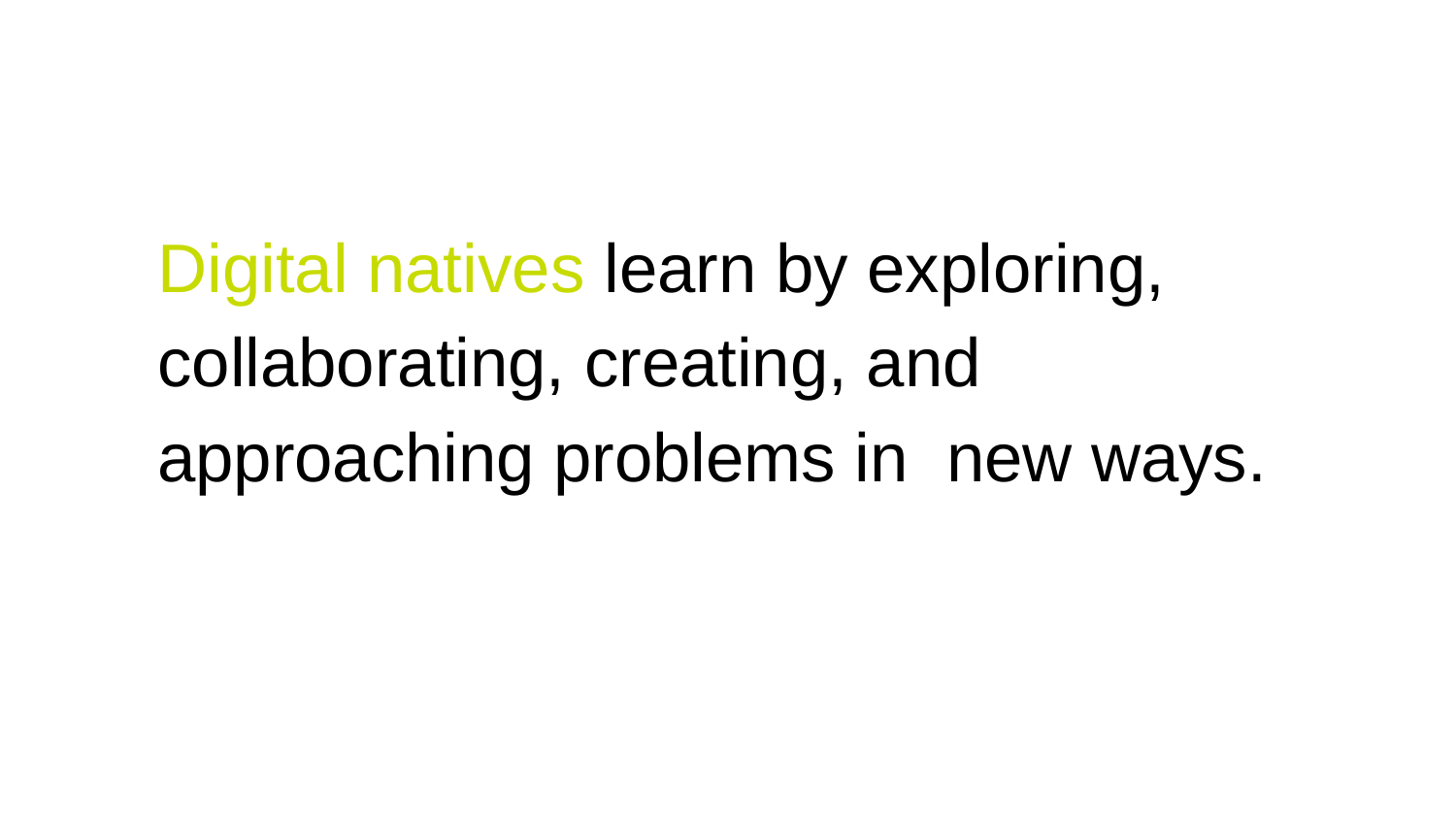

# Digital natives learn by exploring, collaborating, creating, and approaching problems in  new ways.